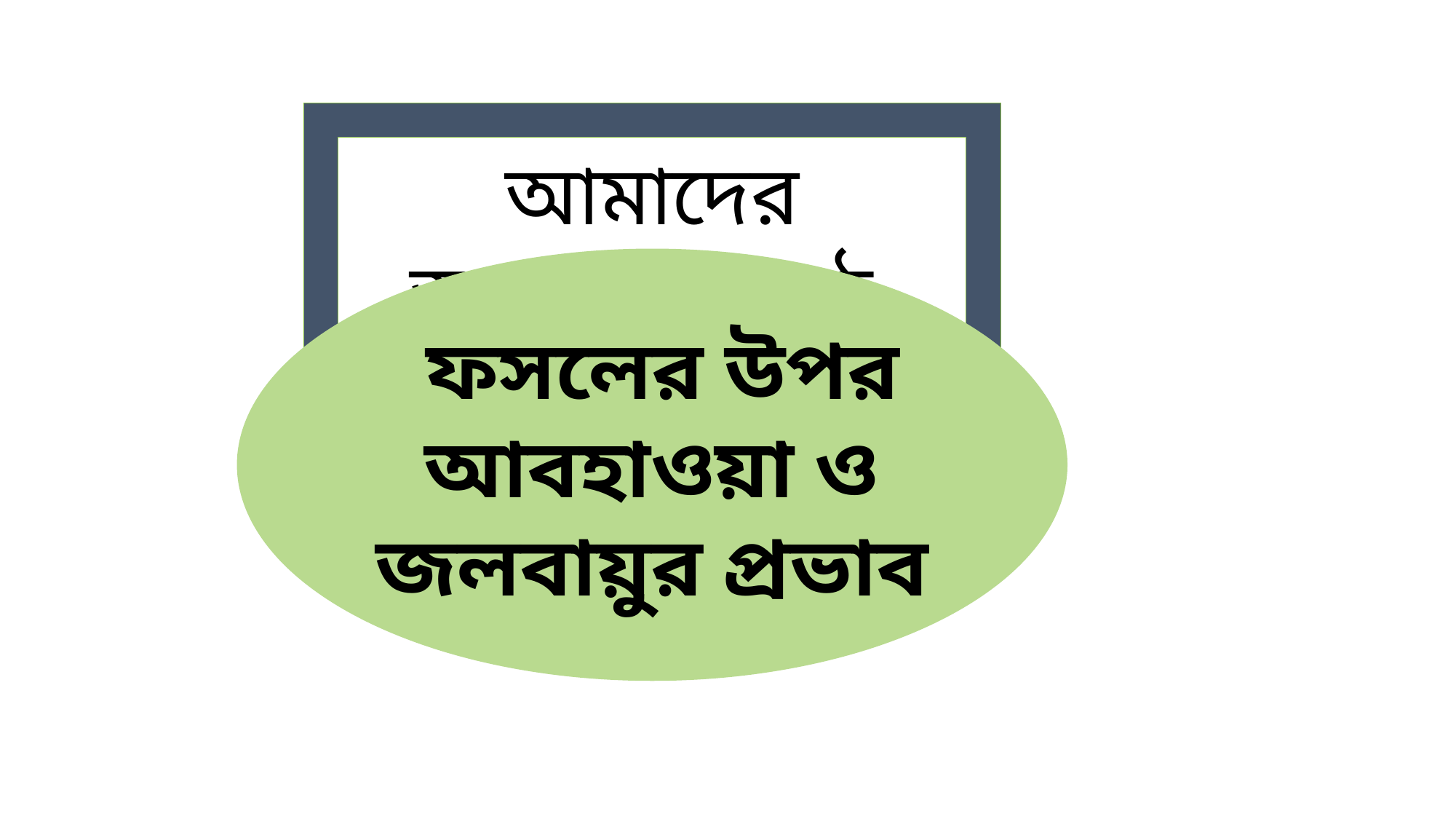

আমাদের আজকের পাঠ
  ফসলের উপর আবহাওয়া ও জলবায়ুর প্রভাব